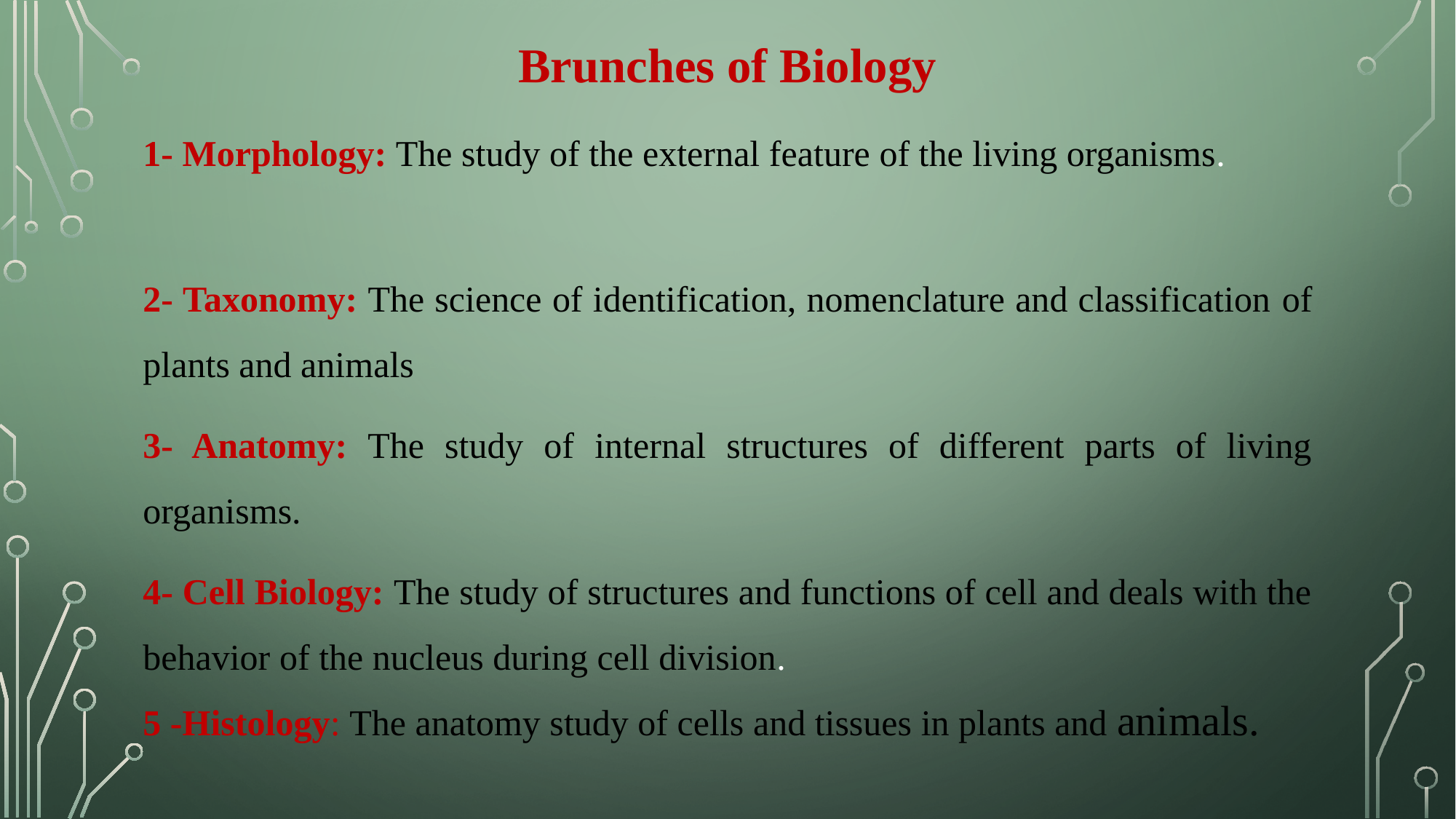

Brunches of Biology
1- Morphology: The study of the external feature of the living organisms.
2- Taxonomy: The science of identification, nomenclature and classification of plants and animals
3- Anatomy: The study of internal structures of different parts of living organisms.
4- Cell Biology: The study of structures and functions of cell and deals with the behavior of the nucleus during cell division.
5 -Histology: The anatomy study of cells and tissues in plants and animals.